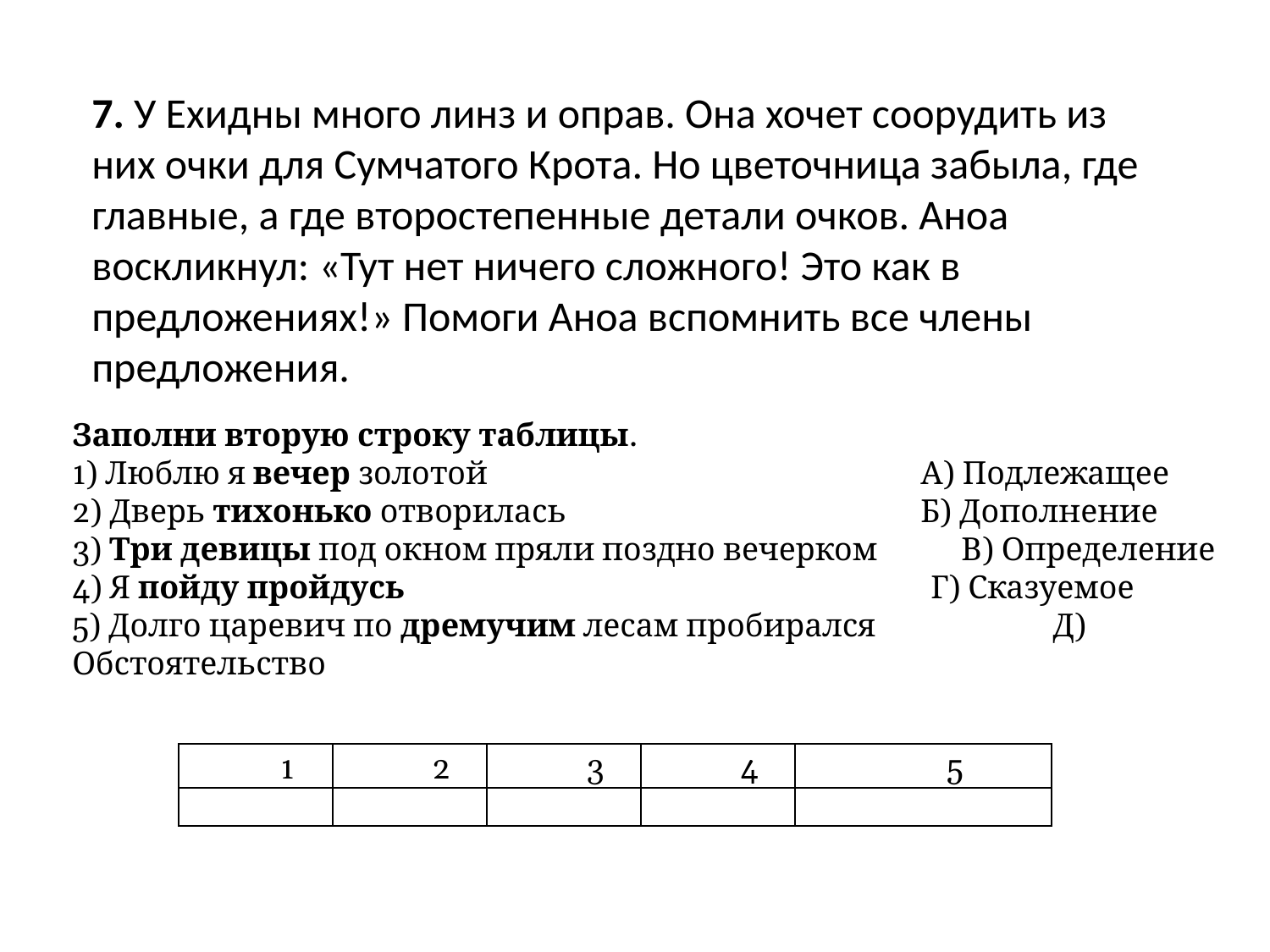

7. У Ехидны много линз и оправ. Она хочет соорудить из них очки для Сумчатого Крота. Но цветочница забыла, где главные, а где второстепенные детали очков. Аноа воскликнул: «Тут нет ничего сложного! Это как в предложениях!» Помоги Аноа вспомнить все члены предложения.
Заполни вторую строку таблицы.
1) Люблю я вечер золотой		                            А) Подлежащее
2) Дверь тихонько отворилась		                            Б) Дополнение
3) Три девицы под окном пряли поздно вечерком           В) Определение
4) Я пойду пройдусь				            Г) Сказуемое
5) Долго царевич по дремучим лесам пробирался	            Д) Обстоятельство
| 1 | 2 | 3 | 4 | 5 |
| --- | --- | --- | --- | --- |
|  |  |  |  |  |